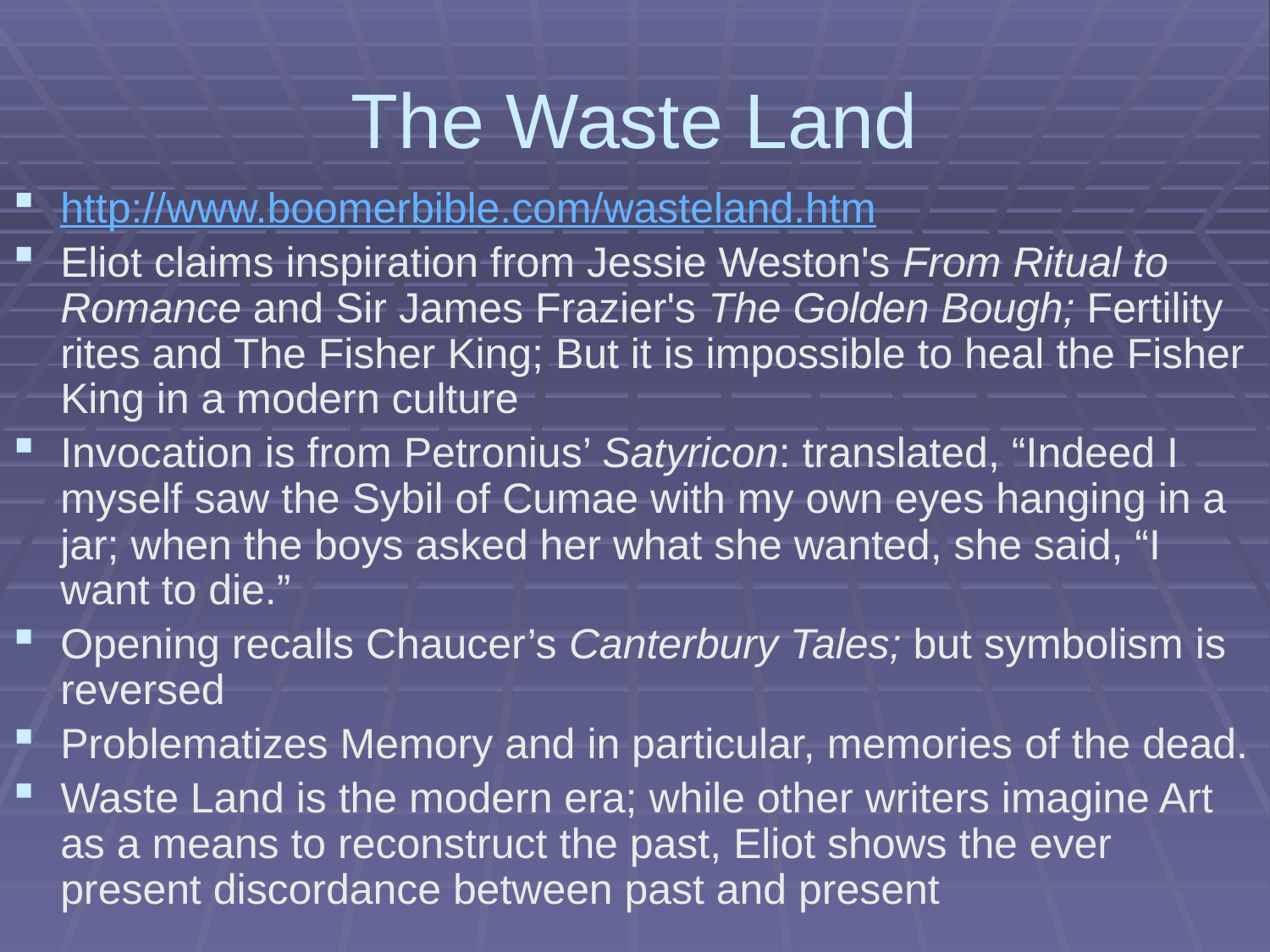

# The Waste Land
http://www.boomerbible.com/wasteland.htm
Eliot claims inspiration from Jessie Weston's From Ritual to Romance and Sir James Frazier's The Golden Bough; Fertility rites and The Fisher King; But it is impossible to heal the Fisher King in a modern culture
Invocation is from Petronius’ Satyricon: translated, “Indeed I myself saw the Sybil of Cumae with my own eyes hanging in a jar; when the boys asked her what she wanted, she said, “I want to die.”
Opening recalls Chaucer’s Canterbury Tales; but symbolism is reversed
Problematizes Memory and in particular, memories of the dead.
Waste Land is the modern era; while other writers imagine Art as a means to reconstruct the past, Eliot shows the ever present discordance between past and present